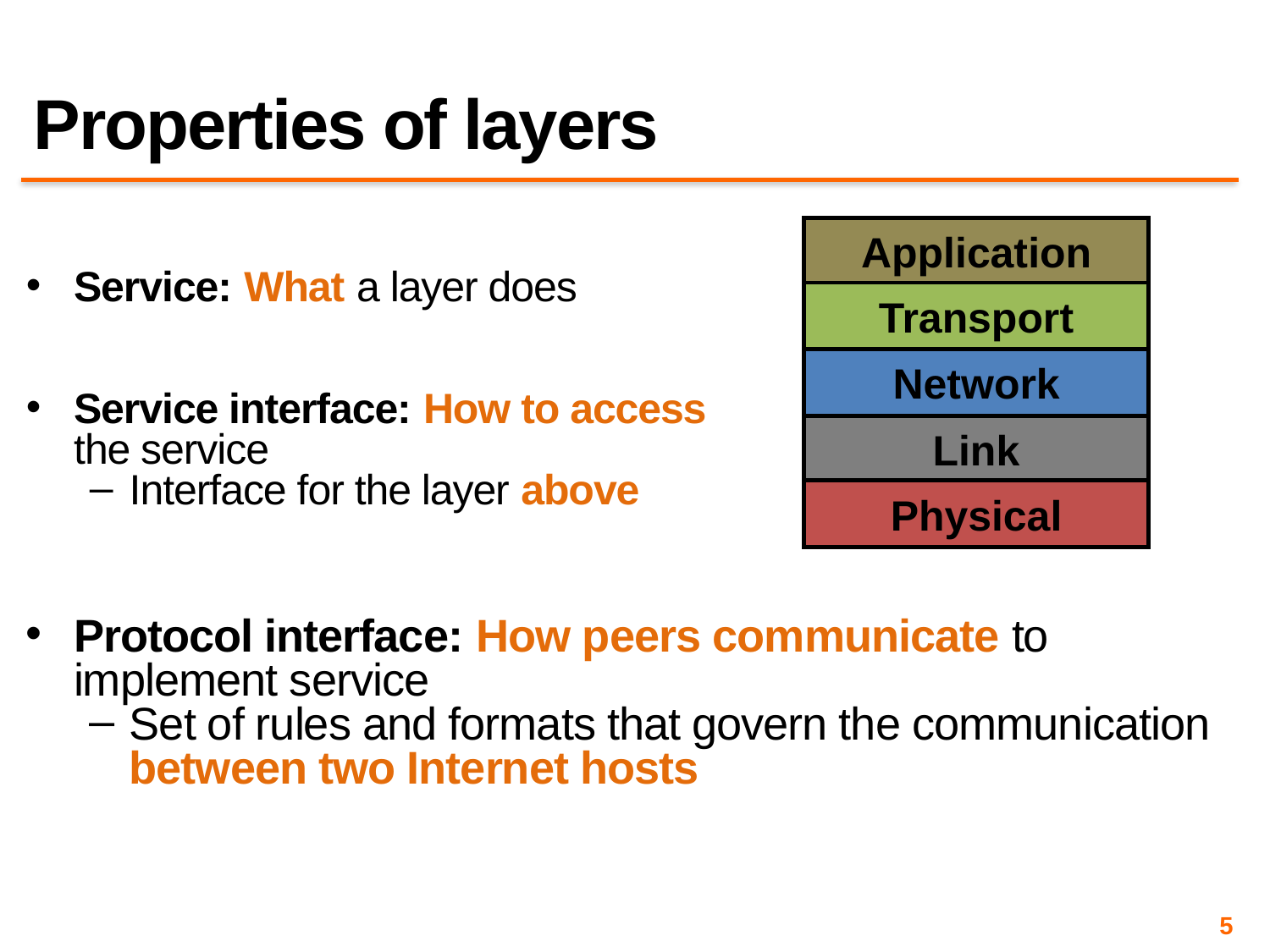

# Properties of layers
Application
Transport
Network
Link
Physical
Service: What a layer does

Service interface: How to access the service
Interface for the layer above
Protocol interface: How peers communicate to implement service
Set of rules and formats that govern the communication between two Internet hosts
5